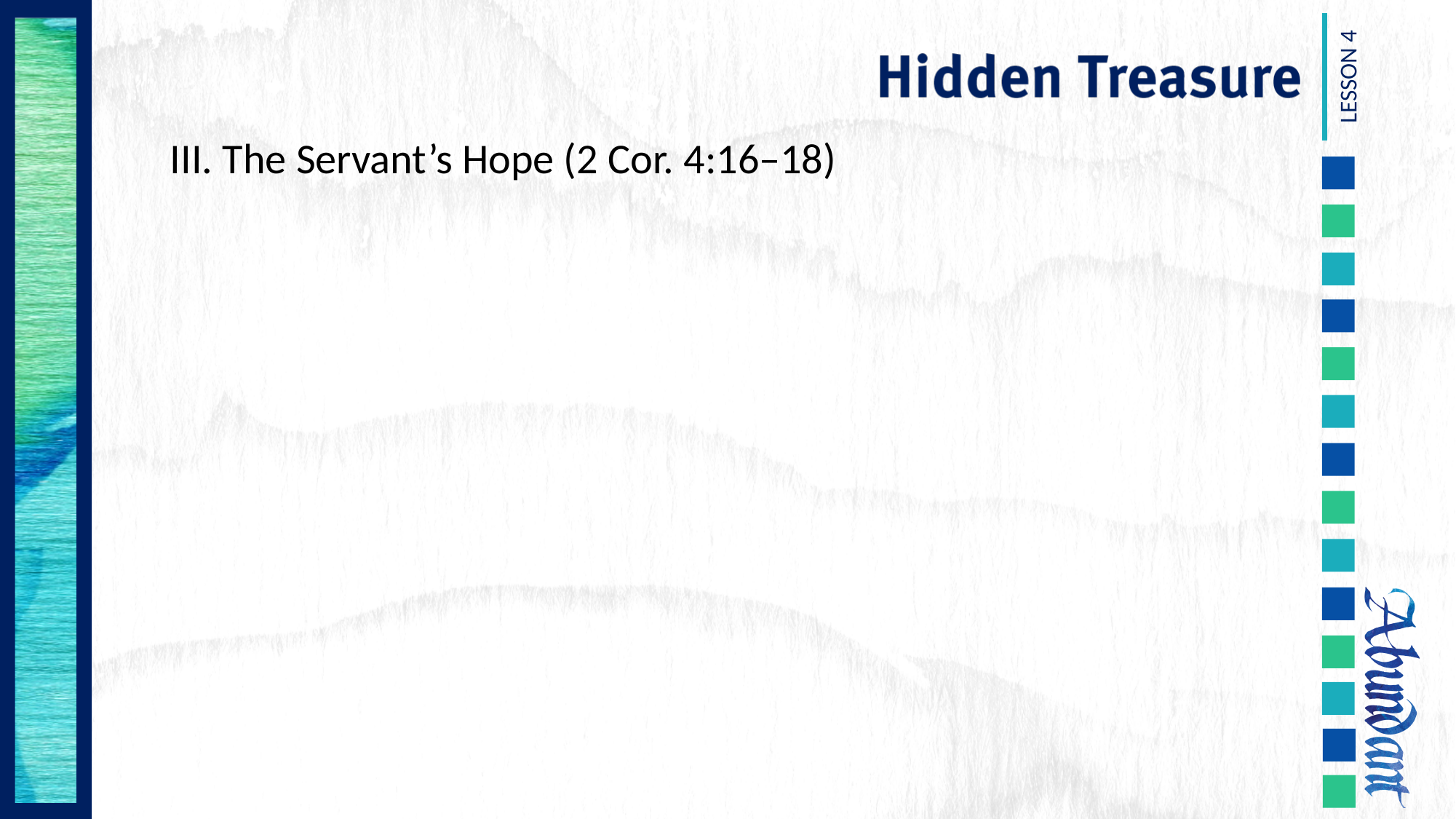

III. The Servant’s Hope (2 Cor. 4:16–18)